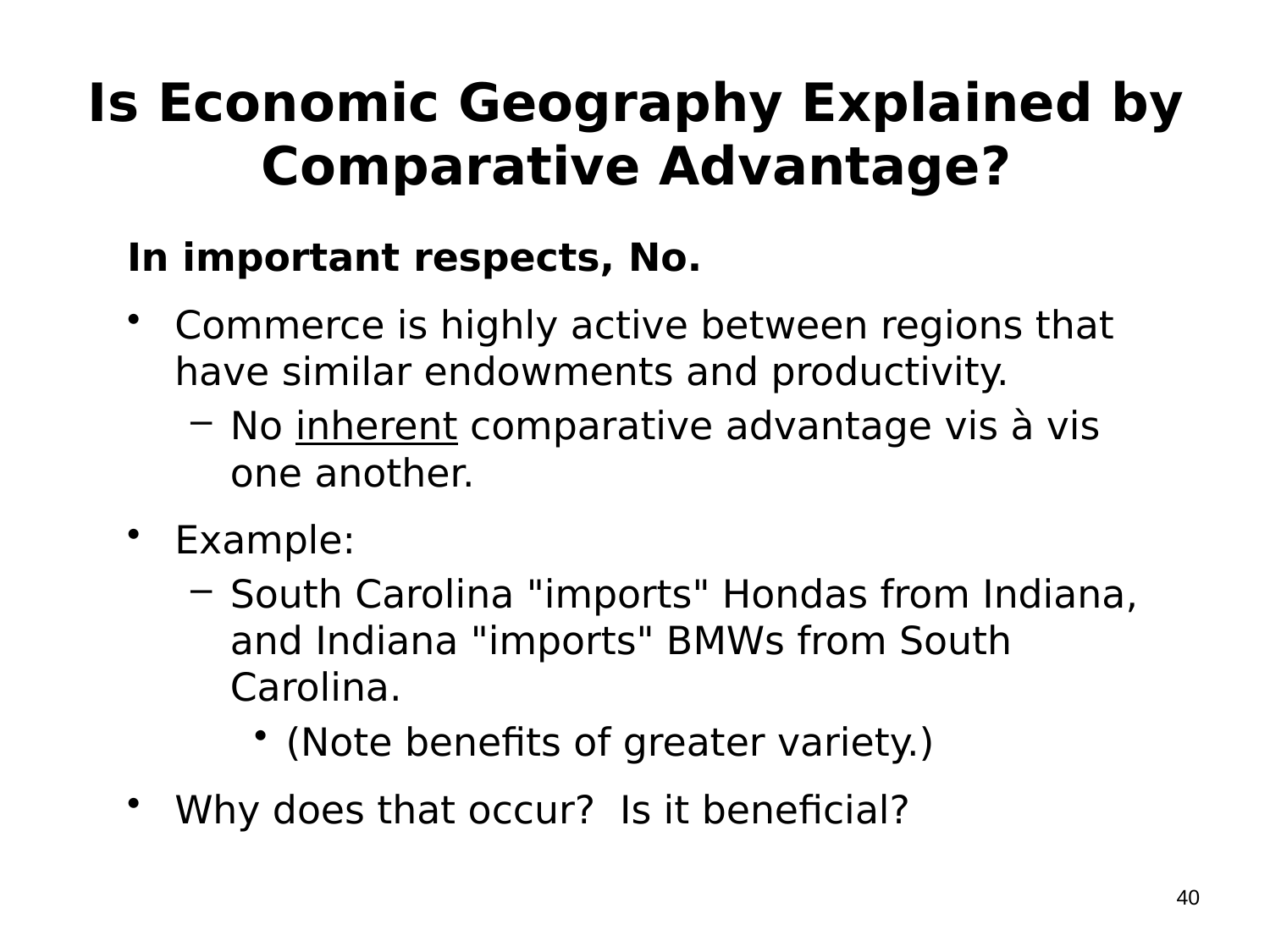

# Is Economic Geography Explained by Comparative Advantage?
In important respects, No.
Commerce is highly active between regions that have similar endowments and productivity.
No inherent comparative advantage vis à vis one another.
Example:
South Carolina "imports" Hondas from Indiana, and Indiana "imports" BMWs from South Carolina.
(Note benefits of greater variety.)
Why does that occur?  Is it beneficial?